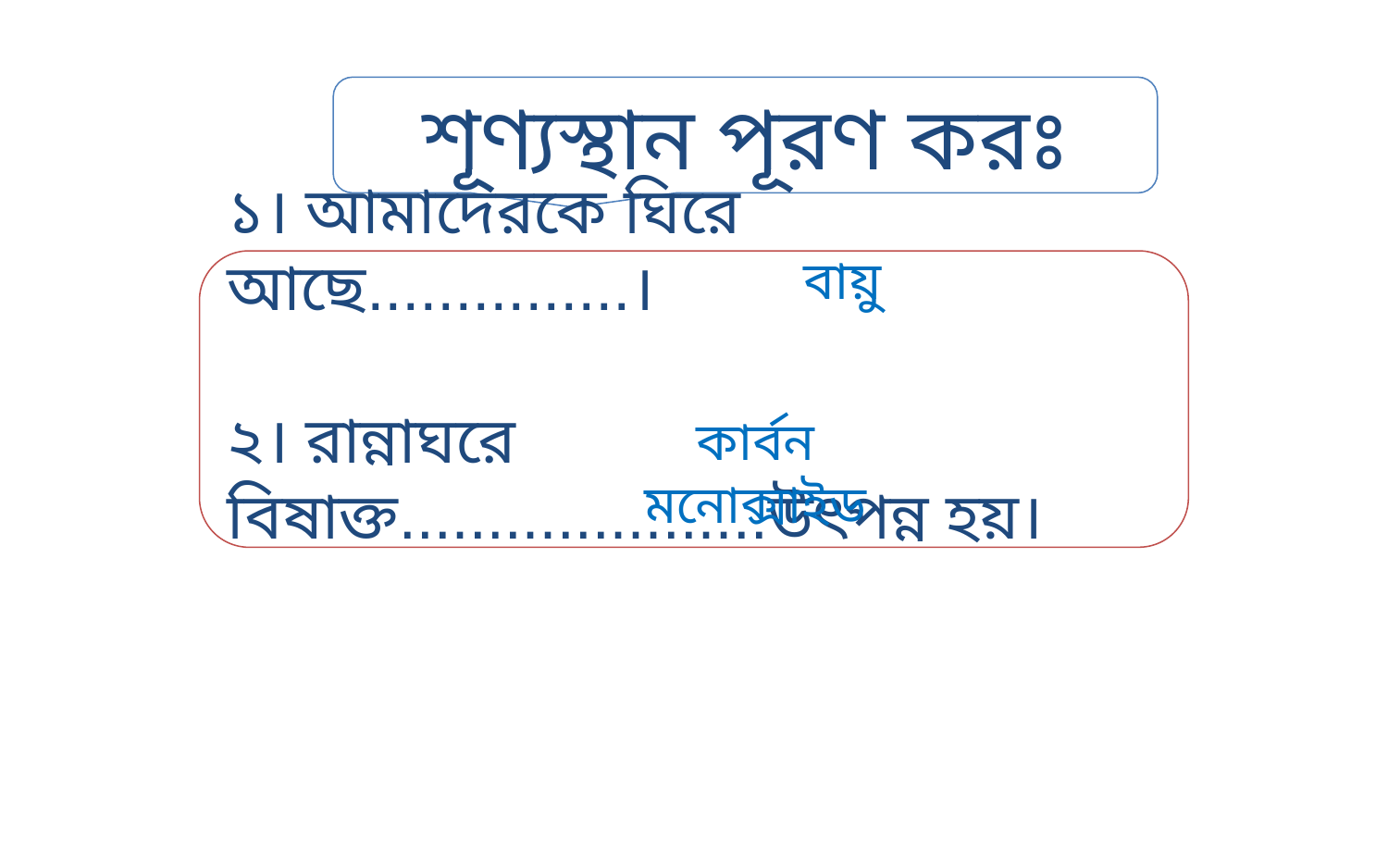

শূণ্যস্থান পূরণ করঃ
বায়ু
১। আমাদেরকে ঘিরে আছে...............।

২। রান্নাঘরে বিষাক্ত.....................উৎপন্ন হয়।

কার্বন মনোক্সাইড